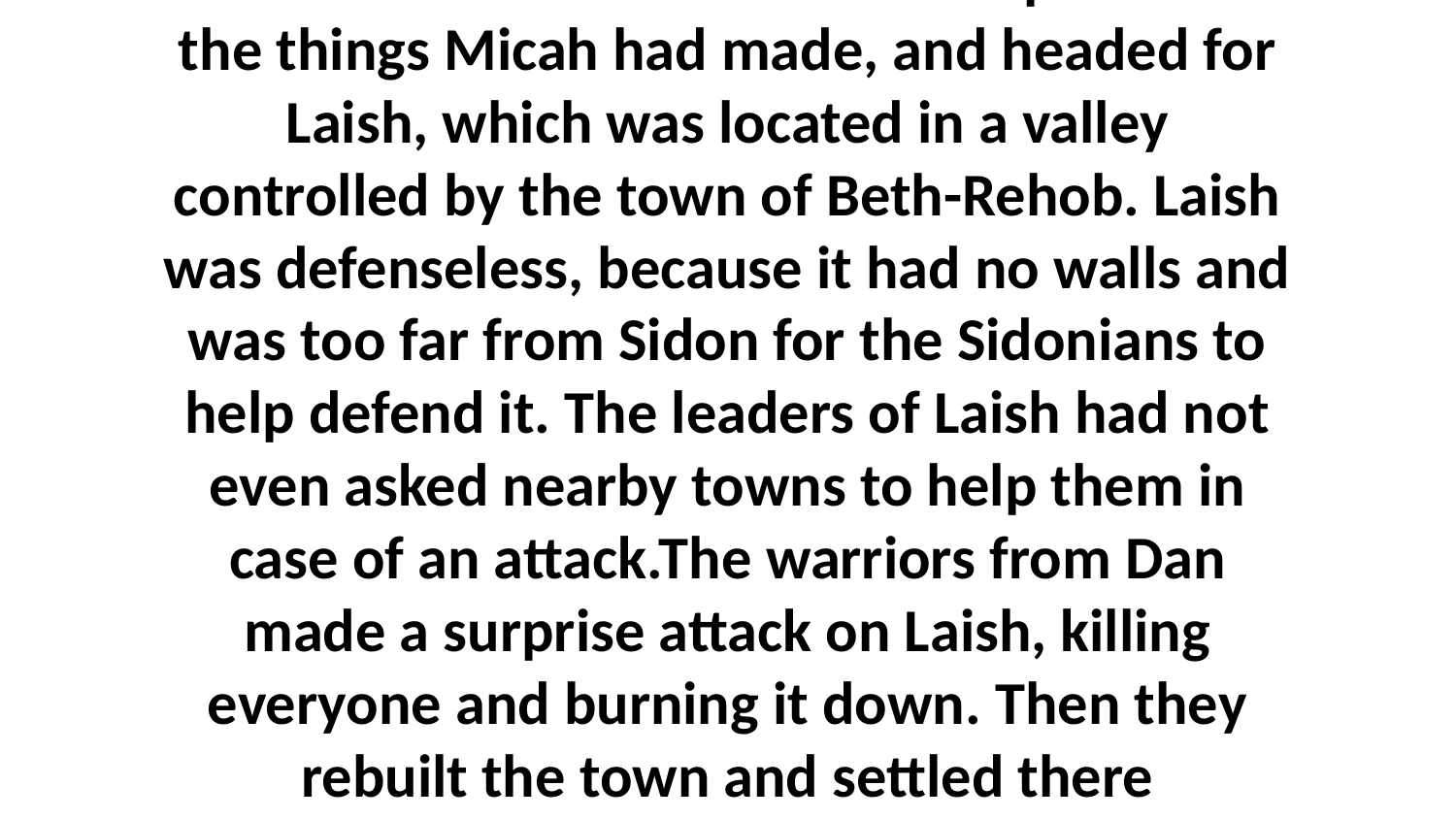

27-28 The tribe of Dan took Micah's priest and the things Micah had made, and headed for Laish, which was located in a valley controlled by the town of Beth-Rehob. Laish was defenseless, because it had no walls and was too far from Sidon for the Sidonians to help defend it. The leaders of Laish had not even asked nearby towns to help them in case of an attack.The warriors from Dan made a surprise attack on Laish, killing everyone and burning it down. Then they rebuilt the town and settled there themselves.